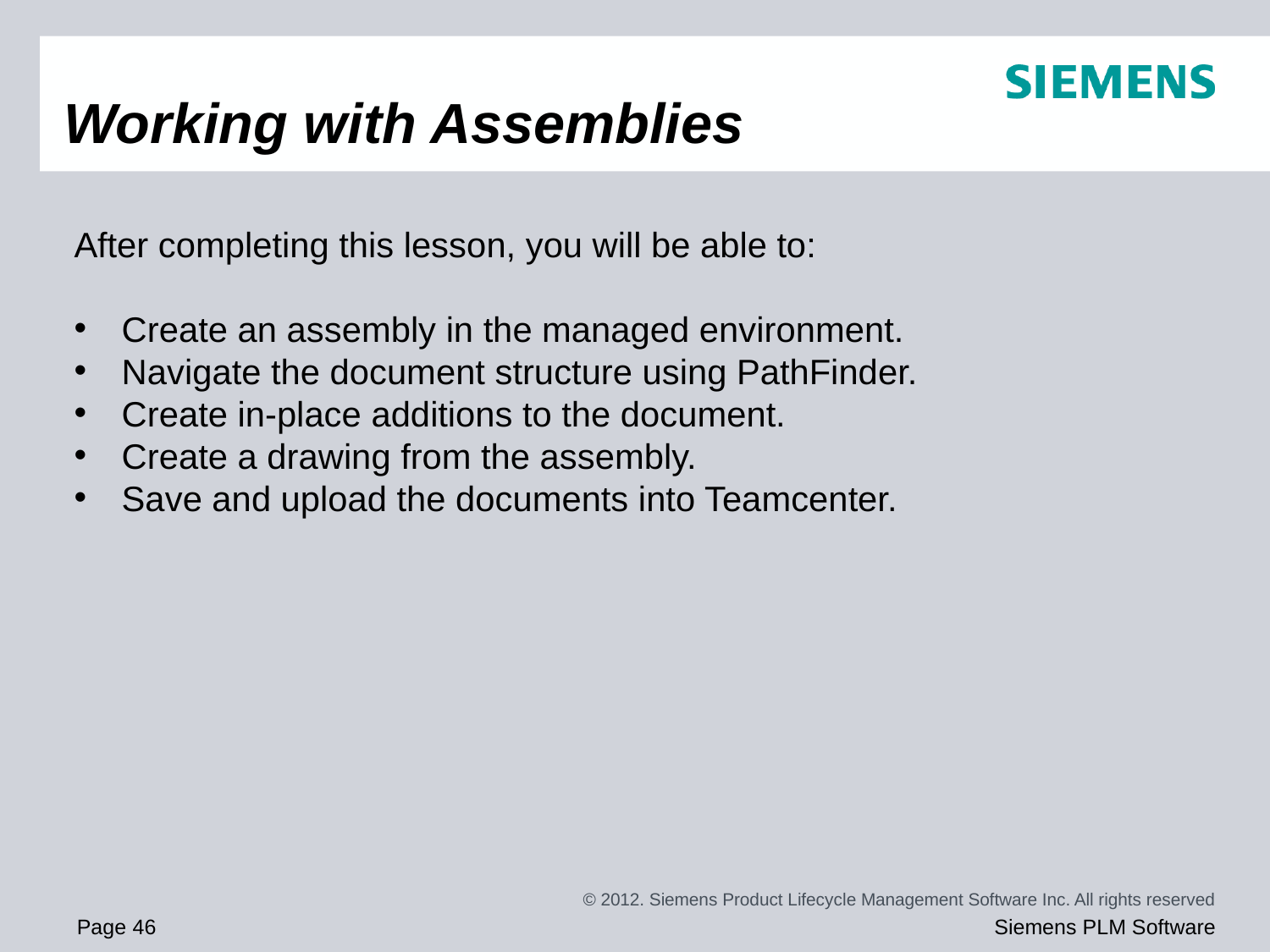

# Working with Assemblies
After completing this lesson, you will be able to:

Create an assembly in the managed environment.
Navigate the document structure using PathFinder.
Create in-place additions to the document.
Create a drawing from the assembly.
Save and upload the documents into Teamcenter.